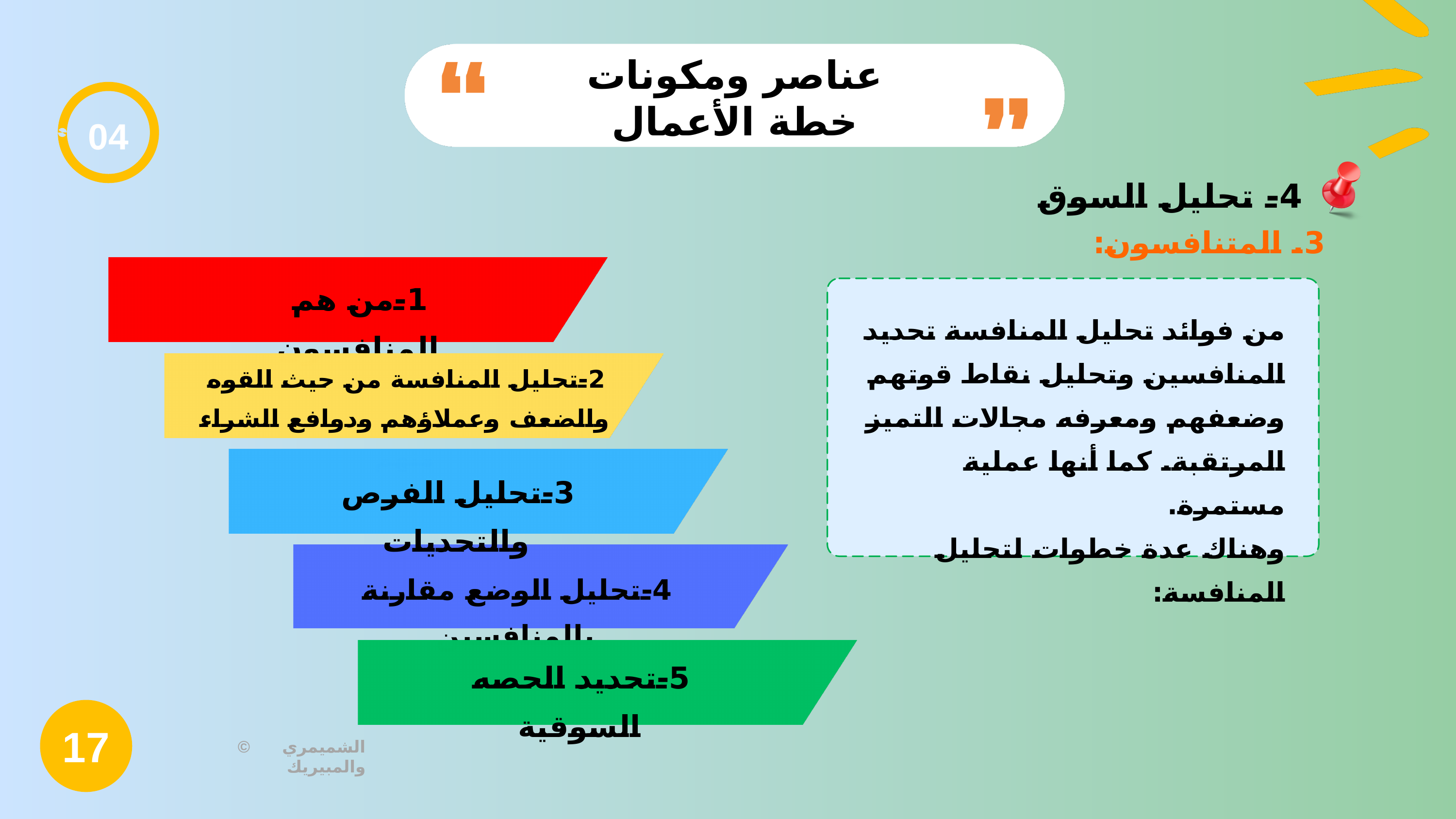

عناصر ومكونات خطة الأعمال

04
4- تحليل السوق

3. المتنافسون:

1-من هم المنافسون

من فوائد تحليل المنافسة تحديد المنافسين وتحليل نقاط قوتهم وضعفهم ومعرفه مجالات التميز المرتقبة. كما أنها عملية مستمرة.
وهناك عدة خطوات لتحليل المنافسة:

2-تحليل المنافسة من حيث القوه والضعف وعملاؤهم ودوافع الشراء منهم

3-تحليل الفرص والتحديات

4-تحليل الوضع مقارنة بالمنافسين

5-تحديد الحصه السوقية

17
©       الشميمري والمبيريك